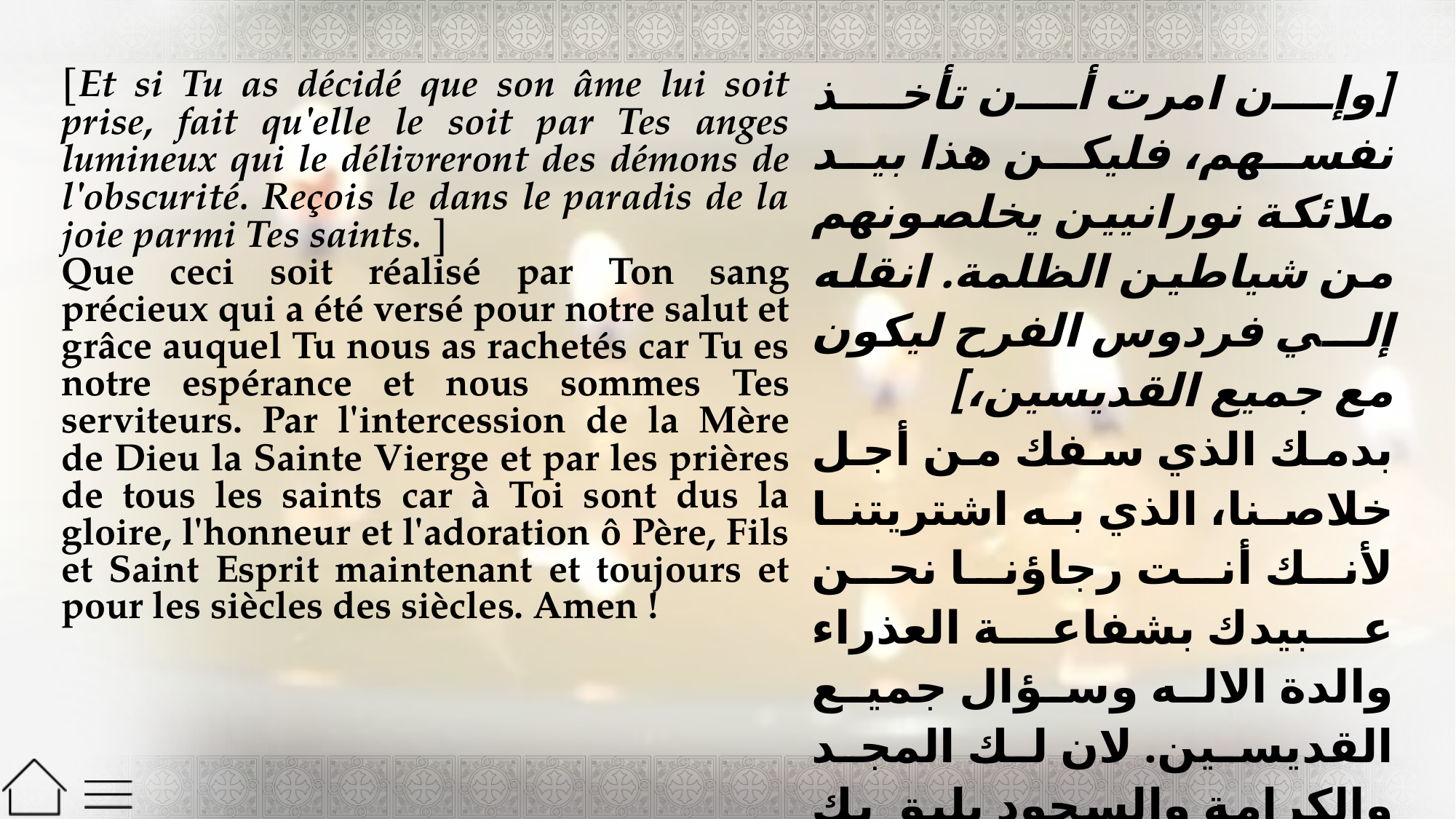

| [Et si Tu as décidé que son âme lui soit prise, fait qu'elle le soit par Tes anges lumineux qui le délivreront des démons de l'obscurité. Reçois le dans le paradis de la joie parmi Tes saints. ] Que ceci soit réalisé par Ton sang précieux qui a été versé pour notre salut et grâce auquel Tu nous as rachetés car Tu es notre espérance et nous sommes Tes serviteurs. Par l'intercession de la Mère de Dieu la Sainte Vierge et par les prières de tous les saints car à Toi sont dus la gloire, l'honneur et l'adoration ô Père, Fils et Saint Esprit maintenant et toujours et pour les siècles des siècles. Amen ! | [وإن امرت أن تأخذ نفسهم، فليكن هذا بيد ملائكة نورانيين يخلصونهم من شياطين الظلمة. انقله إلي فردوس الفرح ليكون مع جميع القديسين،] بدمك الذي سفك من أجل خلاصنا، الذي به اشتريتنا لأنك أنت رجاؤنا نحن عبيدك بشفاعة العذراء والدة الاله وسؤال جميع القديسين. لان لك المجد والكرامة والسجود يليق بك أيها الآب والابن والروح القدس الان وكل أوان وإلي دهر الدهور آمِينَ. |
| --- | --- |